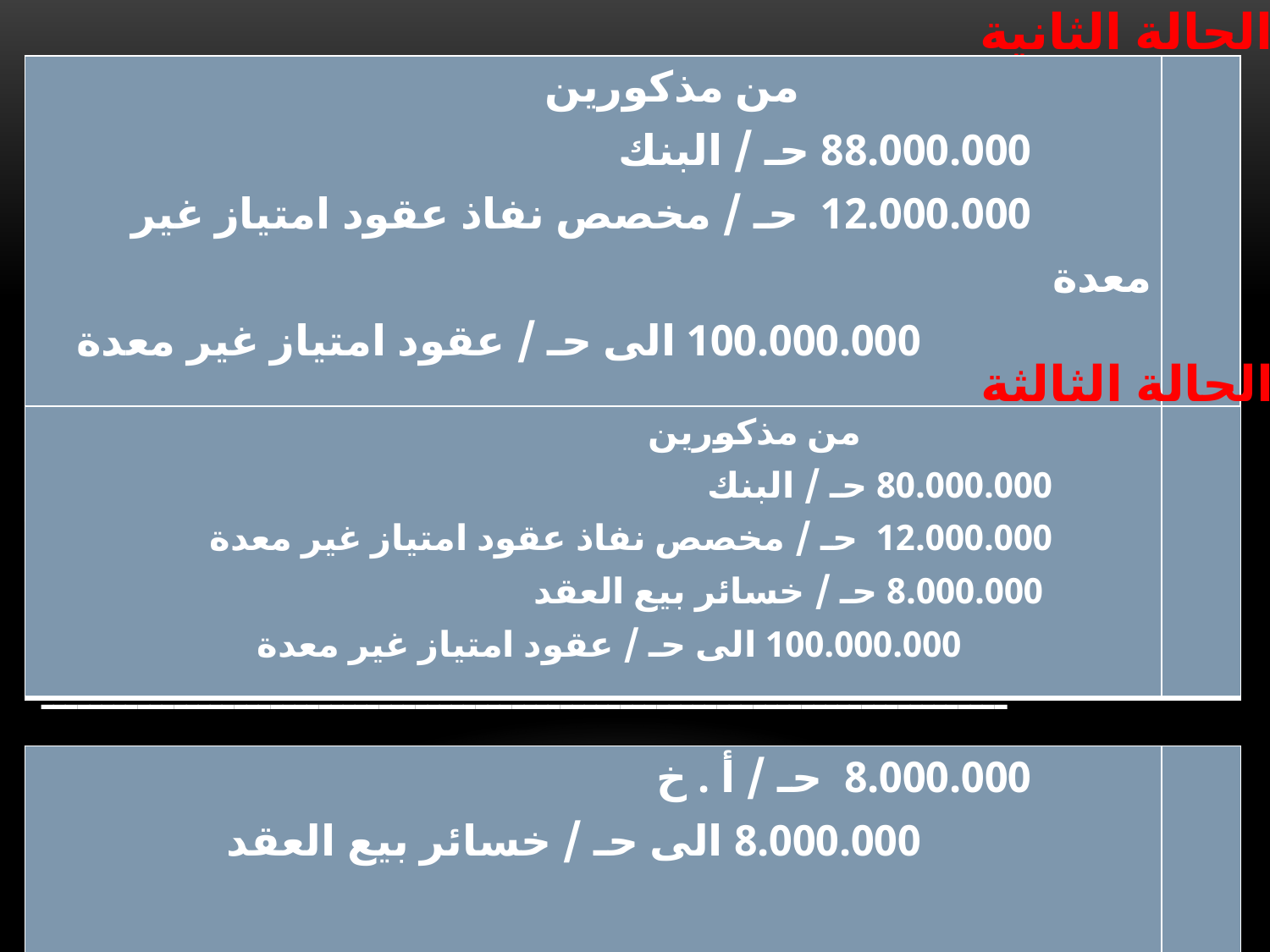

الحالة الثانية
| من مذكورين 88.000.000 حـ / البنك 12.000.000 حـ / مخصص نفاذ عقود امتياز غير معدة 100.000.000 الى حـ / عقود امتياز غير معدة ــــــــــــــــــــــــــــــــــــــــــــــــــــــــــــــــــــــــــــــــ |  |
| --- | --- |
الحالة الثالثة
| من مذكورين 80.000.000 حـ / البنك 12.000.000 حـ / مخصص نفاذ عقود امتياز غير معدة 8.000.000 حـ / خسائر بيع العقد 100.000.000 الى حـ / عقود امتياز غير معدة ــــــــــــــــــــــــــــــــــــــــــــــــــــــــــــــــــــــــــــــــ |  |
| --- | --- |
| 8.000.000 حـ / أ . خ 8.000.000 الى حـ / خسائر بيع العقد ــــــــــــــــــــــــــــــــــــــــــــــــــــــــــــــــــــــــــــــــ |  |
| --- | --- |